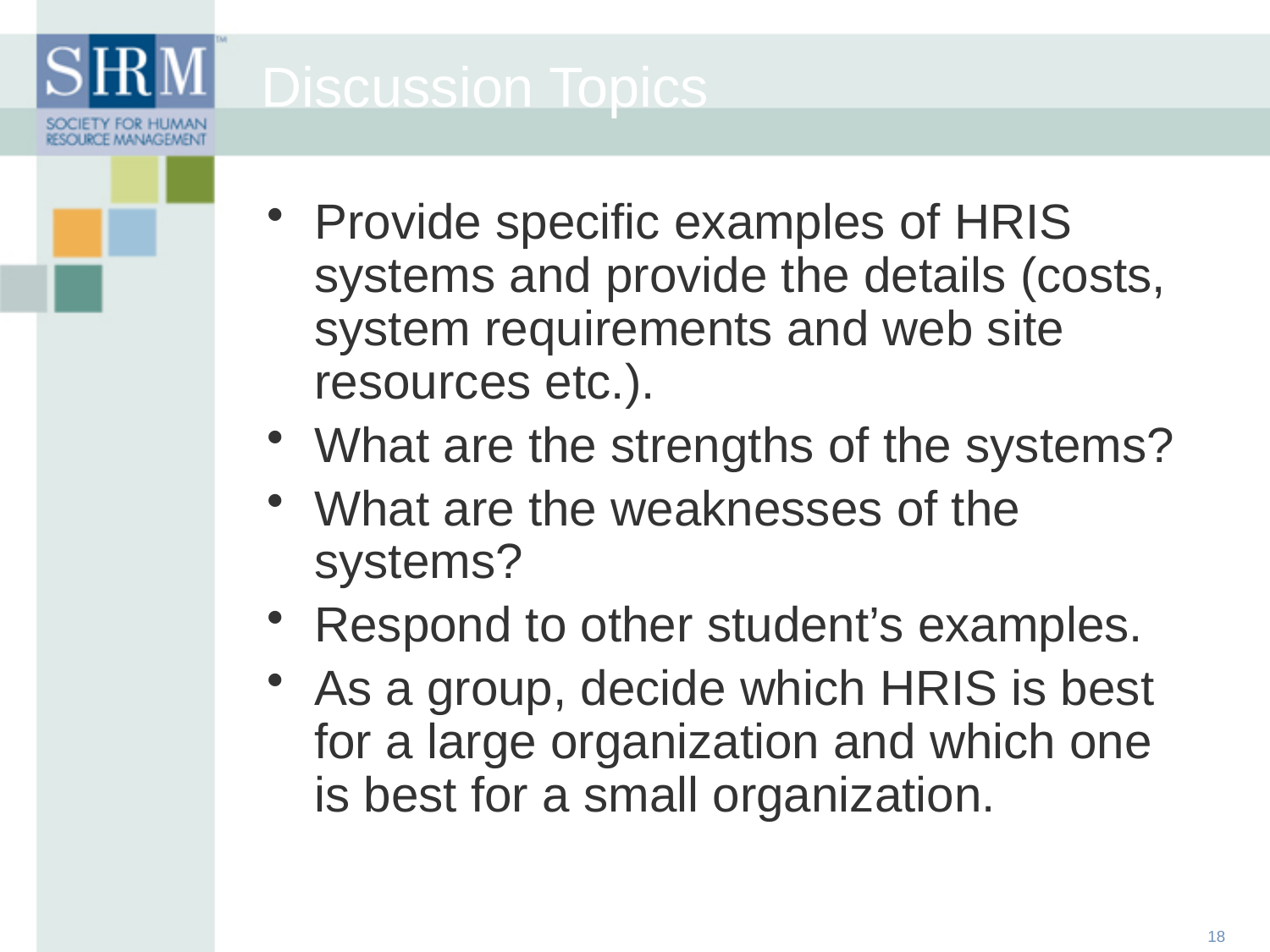

Provide specific examples of HRIS systems and provide the details (costs, system requirements and web site resources etc.).
What are the strengths of the systems?
What are the weaknesses of the systems?
Respond to other student’s examples.
As a group, decide which HRIS is best for a large organization and which one is best for a small organization.
 Discussion Topics
18